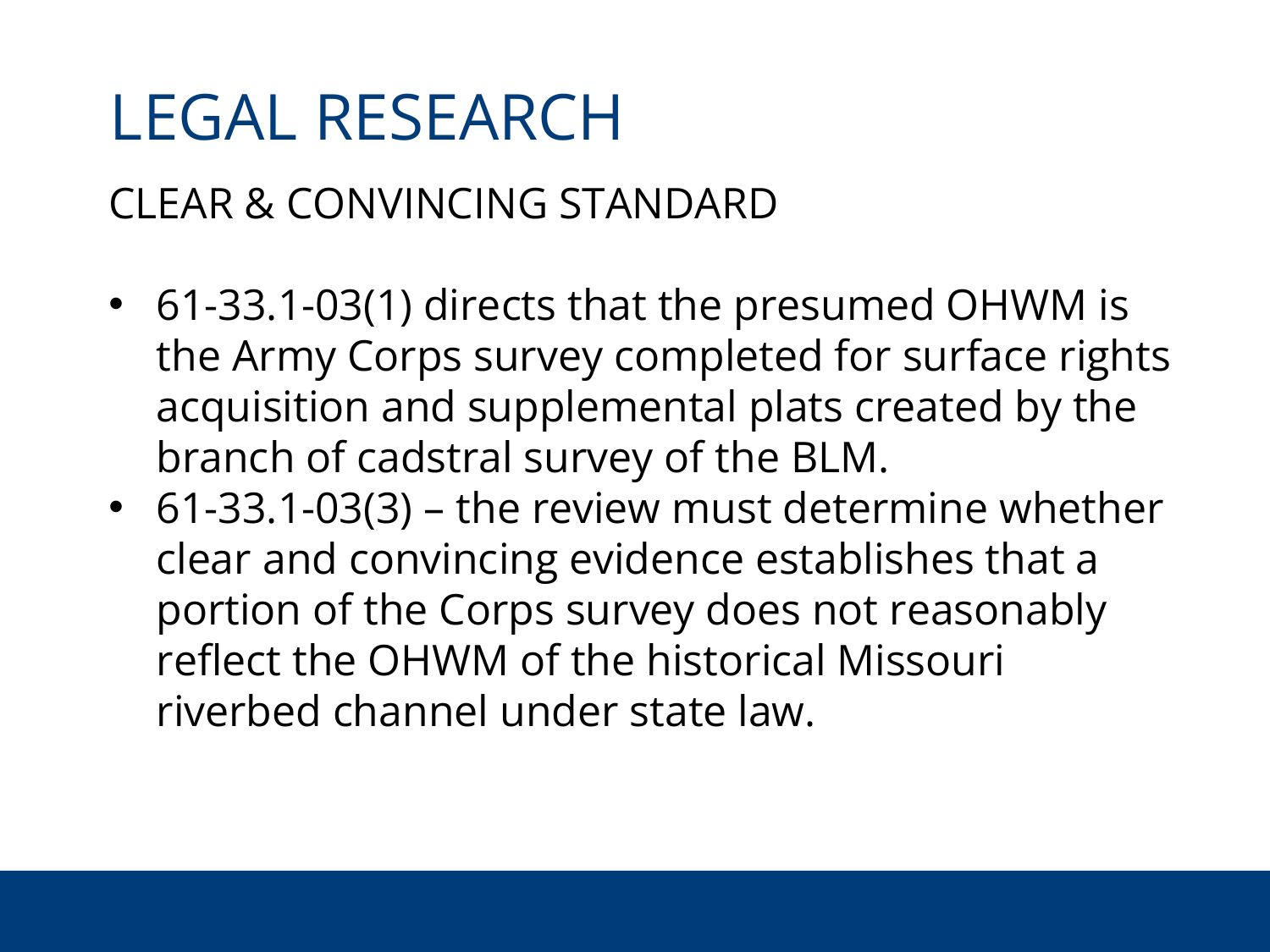

# LEGAL RESEARCH

CLEAR & CONVINCING STANDARD

61-33.1-03(1) directs that the presumed OHWM is the Army Corps survey completed for surface rights acquisition and supplemental plats created by the branch of cadstral survey of the BLM.
61-33.1-03(3) – the review must determine whether clear and convincing evidence establishes that a portion of the Corps survey does not reasonably reflect the OHWM of the historical Missouri riverbed channel under state law.